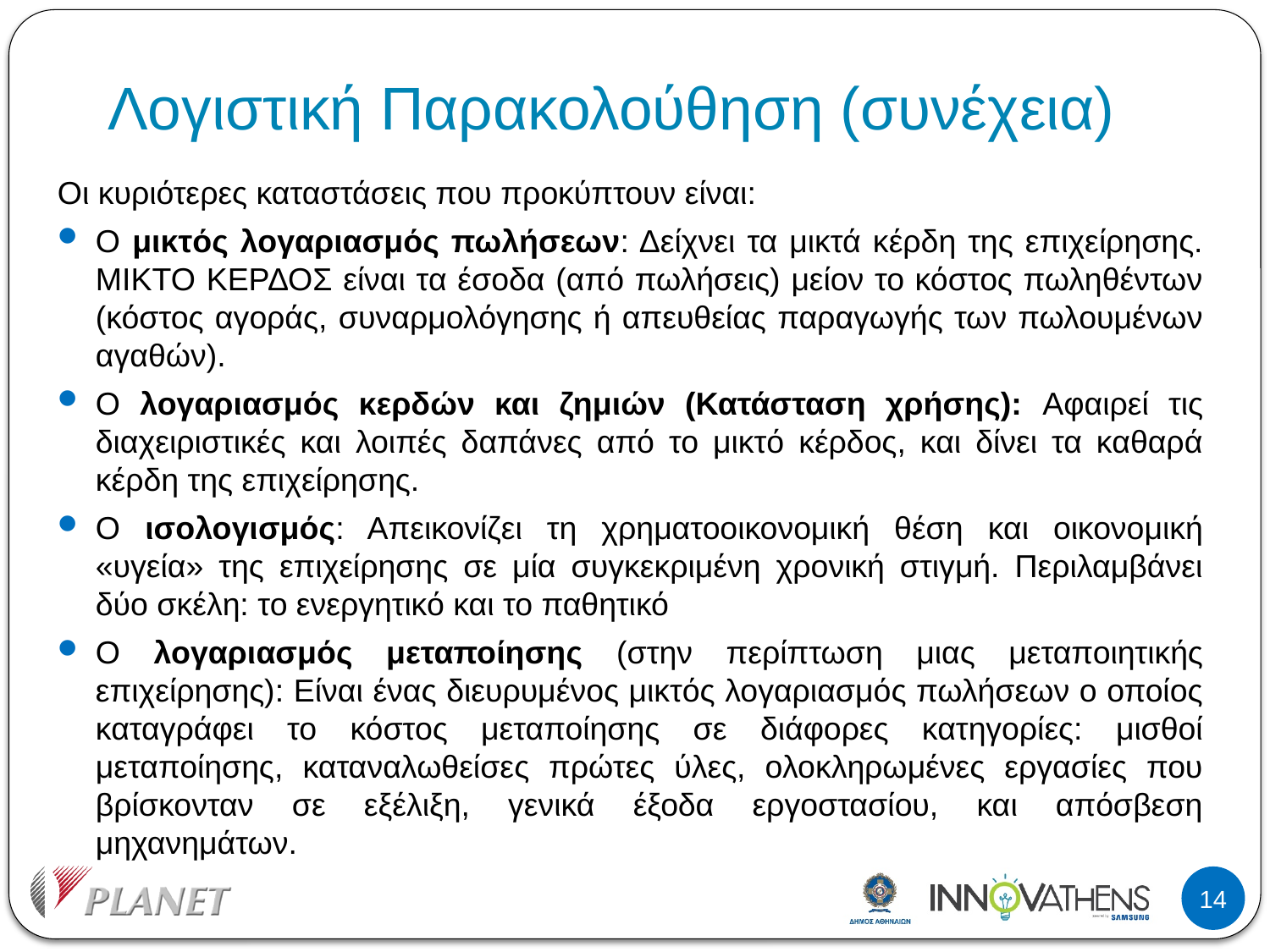

# Λογιστική Παρακολούθηση (συνέχεια)
Οι κυριότερες καταστάσεις που προκύπτουν είναι:
Ο μικτός λογαριασμός πωλήσεων: Δείχνει τα μικτά κέρδη της επιχείρησης. ΜΙΚΤΟ ΚΕΡΔΟΣ είναι τα έσοδα (από πωλήσεις) μείον το κόστος πωληθέντων (κόστος αγοράς, συναρμολόγησης ή απευθείας παραγωγής των πωλουμένων αγαθών).
Ο λογαριασμός κερδών και ζημιών (Κατάσταση χρήσης): Αφαιρεί τις διαχειριστικές και λοιπές δαπάνες από το μικτό κέρδος, και δίνει τα καθαρά κέρδη της επιχείρησης.
Ο ισολογισμός: Απεικονίζει τη χρηματοοικονομική θέση και οικονομική «υγεία» της επιχείρησης σε μία συγκεκριμένη χρονική στιγμή. Περιλαμβάνει δύο σκέλη: το ενεργητικό και το παθητικό
Ο λογαριασμός μεταποίησης (στην περίπτωση μιας μεταποιητικής επιχείρησης): Είναι ένας διευρυμένος μικτός λογαριασμός πωλήσεων ο οποίος καταγράφει το κόστος μεταποίησης σε διάφορες κατηγορίες: μισθοί μεταποίησης, καταναλωθείσες πρώτες ύλες, ολοκληρωμένες εργασίες που βρίσκονταν σε εξέλιξη, γενικά έξοδα εργοστασίου, και απόσβεση μηχανημάτων.